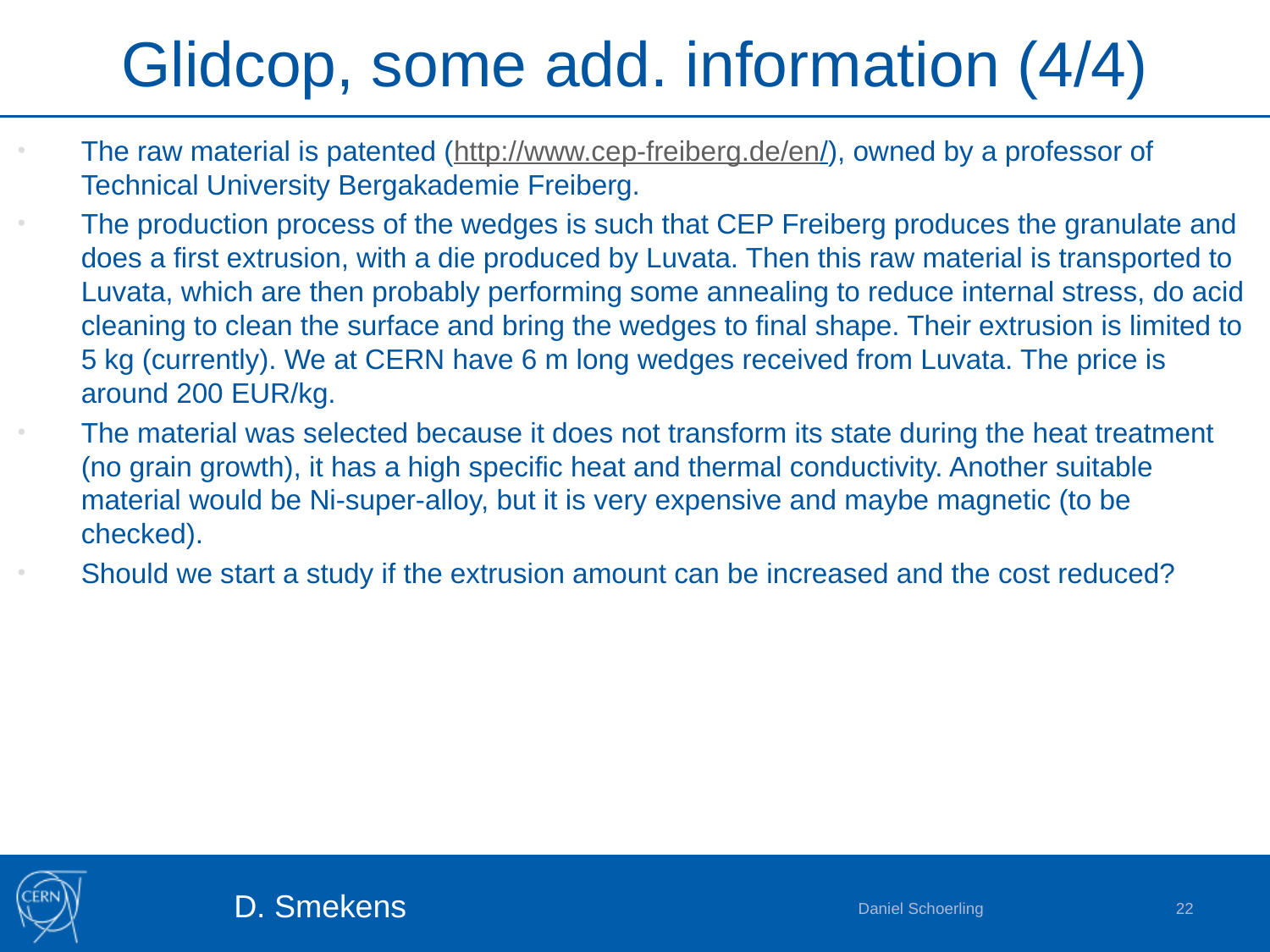

# Glidcop, some add. information (4/4)
The raw material is patented (http://www.cep-freiberg.de/en/), owned by a professor of Technical University Bergakademie Freiberg.
The production process of the wedges is such that CEP Freiberg produces the granulate and does a first extrusion, with a die produced by Luvata. Then this raw material is transported to Luvata, which are then probably performing some annealing to reduce internal stress, do acid cleaning to clean the surface and bring the wedges to final shape. Their extrusion is limited to 5 kg (currently). We at CERN have 6 m long wedges received from Luvata. The price is around 200 EUR/kg.
The material was selected because it does not transform its state during the heat treatment (no grain growth), it has a high specific heat and thermal conductivity. Another suitable material would be Ni-super-alloy, but it is very expensive and maybe magnetic (to be checked).
Should we start a study if the extrusion amount can be increased and the cost reduced?

D. Smekens
Daniel Schoerling
22